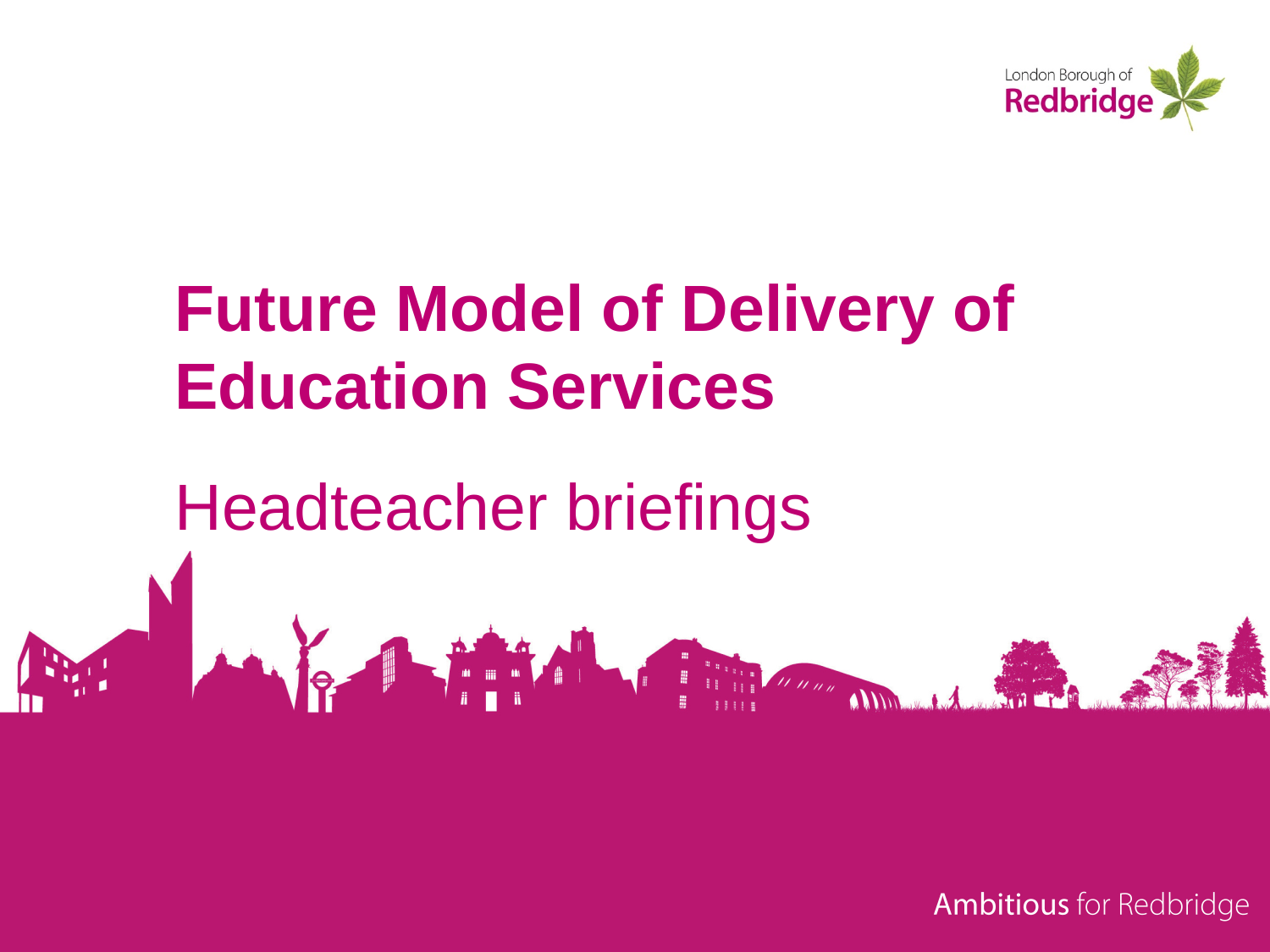

# Future Model of Delivery of Education Services Headteacher briefings